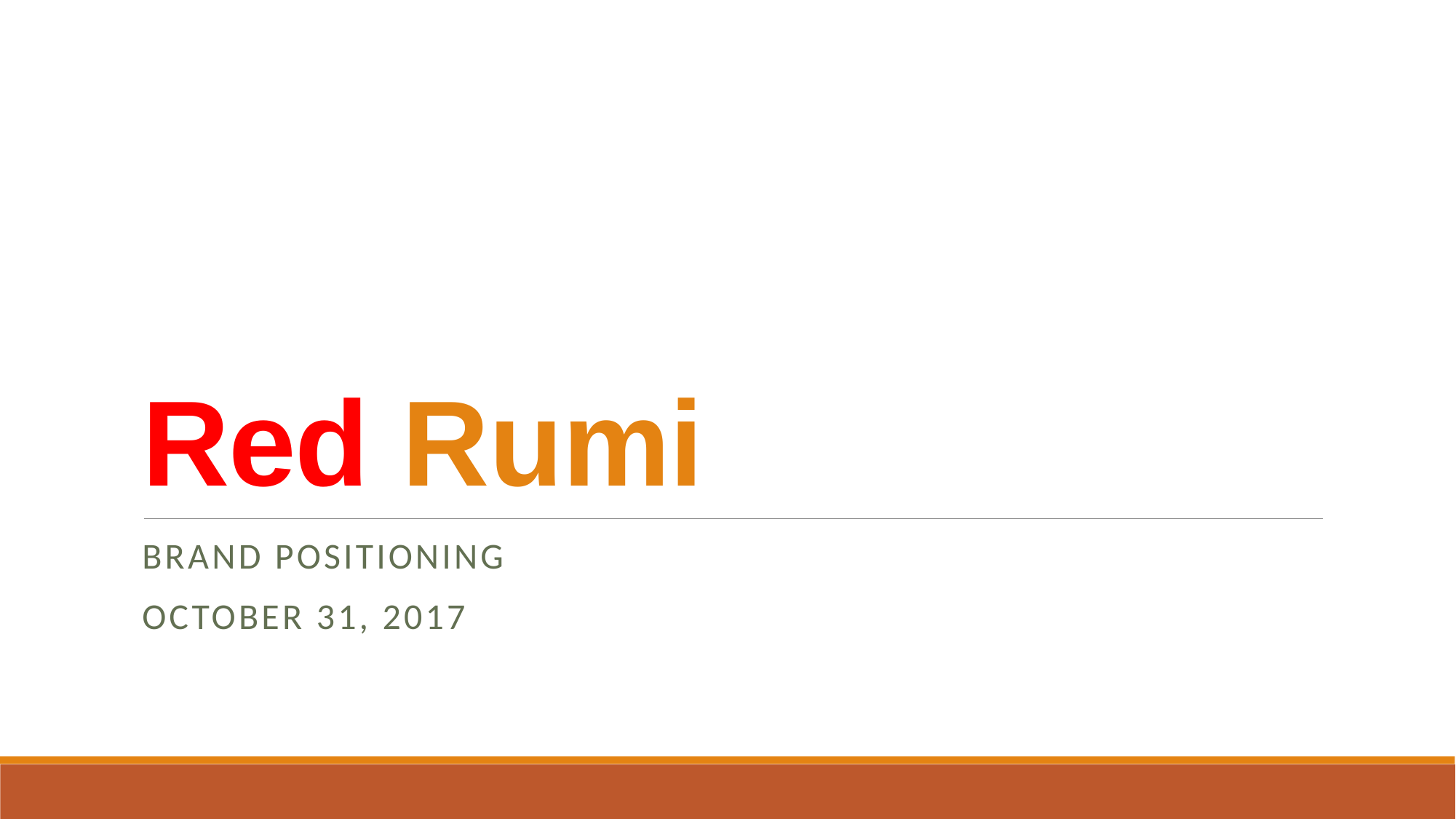

# Red Rumi
Brand positioning
October 31, 2017